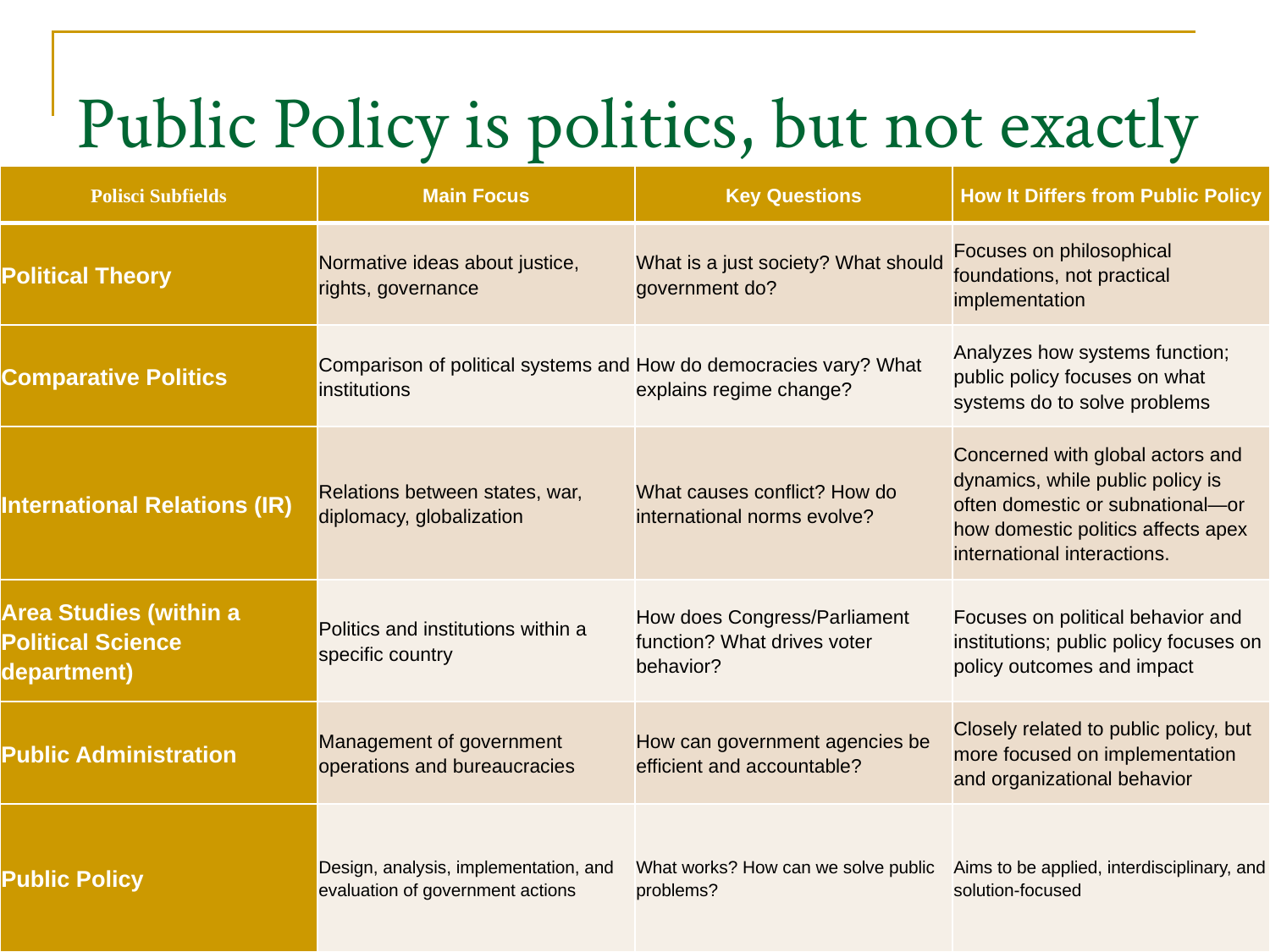

# Public Policy is politics, but not exactly
| Polisci Subfields | Main Focus | Key Questions | How It Differs from Public Policy |
| --- | --- | --- | --- |
| Political Theory | Normative ideas about justice, rights, governance | What is a just society? What should government do? | Focuses on philosophical foundations, not practical implementation |
| Comparative Politics | Comparison of political systems and institutions | How do democracies vary? What explains regime change? | Analyzes how systems function; public policy focuses on what systems do to solve problems |
| International Relations (IR) | Relations between states, war, diplomacy, globalization | What causes conflict? How do international norms evolve? | Concerned with global actors and dynamics, while public policy is often domestic or subnational—or how domestic politics affects apex international interactions. |
| Area Studies (within a Political Science department) | Politics and institutions within a specific country | How does Congress/Parliament function? What drives voter behavior? | Focuses on political behavior and institutions; public policy focuses on policy outcomes and impact |
| Public Administration | Management of government operations and bureaucracies | How can government agencies be efficient and accountable? | Closely related to public policy, but more focused on implementation and organizational behavior |
| Public Policy | Design, analysis, implementation, and evaluation of government actions | What works? How can we solve public problems? | Aims to be applied, interdisciplinary, and solution-focused |